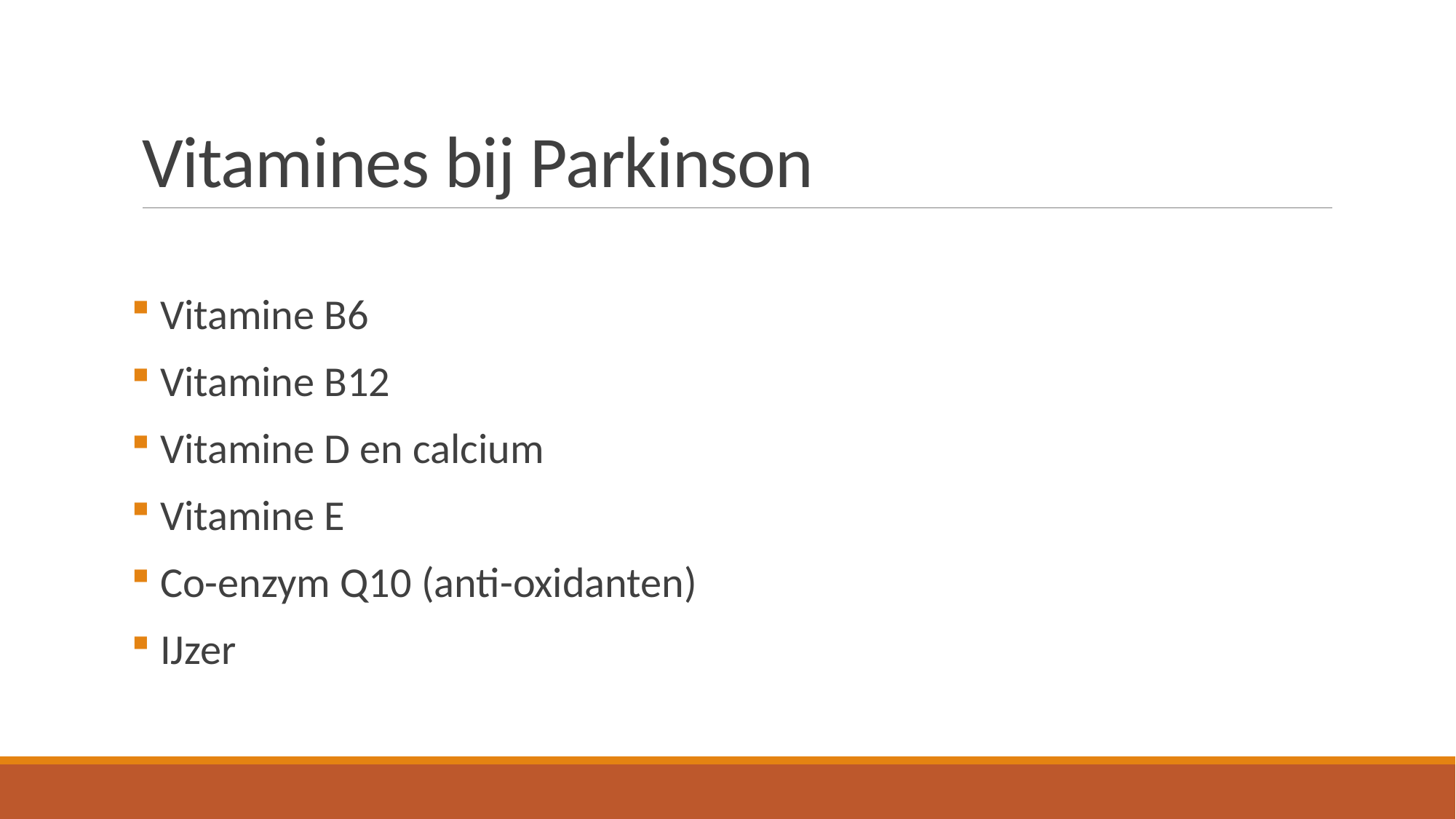

# Vitamines bij Parkinson

 Vitamine B6
 Vitamine B12
 Vitamine D en calcium
 Vitamine E
 Co-enzym Q10 (anti-oxidanten)
 IJzer